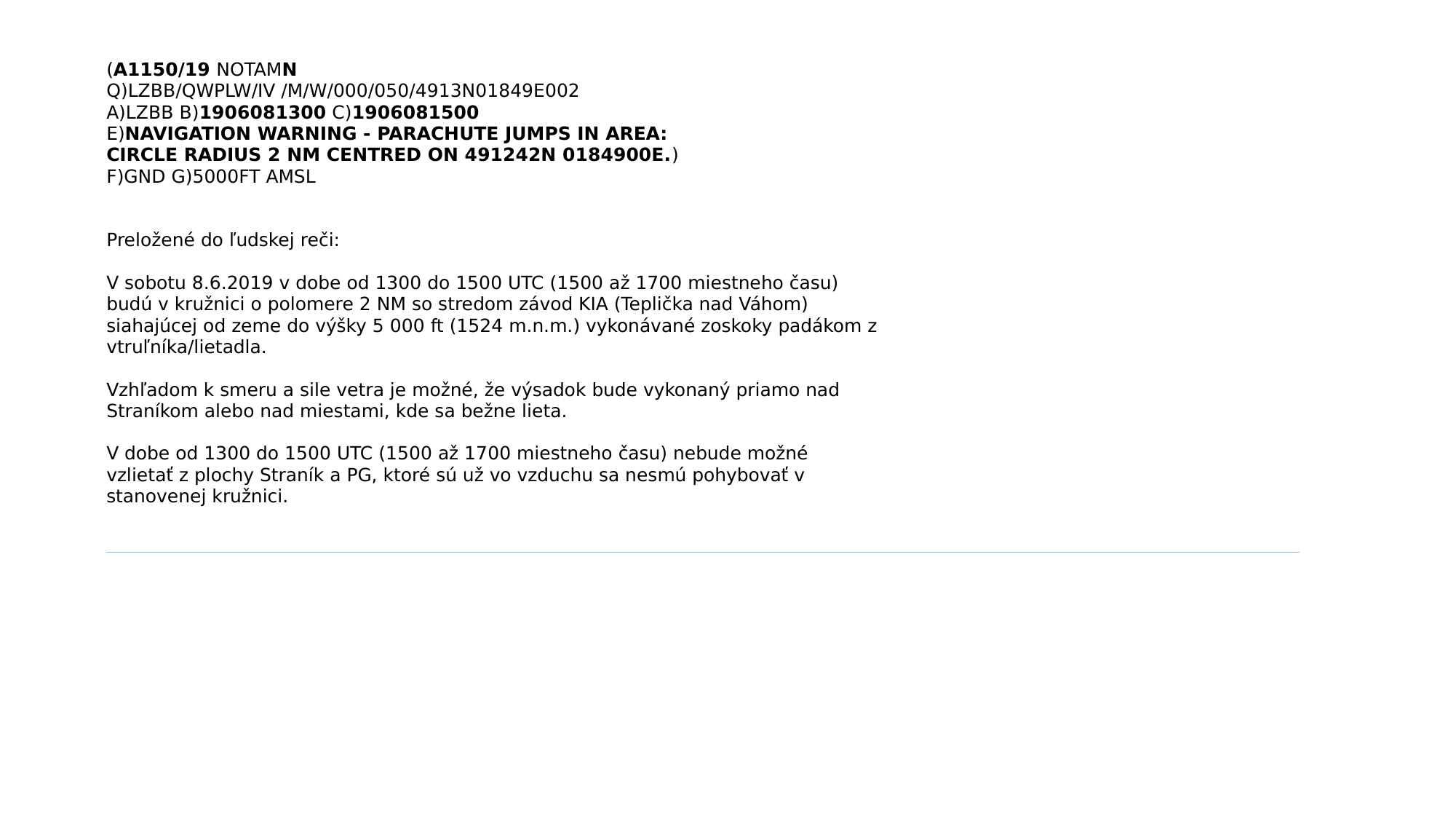

| (A1150/19 NOTAMN Q)LZBB/QWPLW/IV /M/W/000/050/4913N01849E002 A)LZBB B)1906081300 C)1906081500 E)NAVIGATION WARNING - PARACHUTE JUMPS IN AREA: CIRCLE RADIUS 2 NM CENTRED ON 491242N 0184900E.) F)GND G)5000FT AMSL Preložené do ľudskej reči: V sobotu 8.6.2019 v dobe od 1300 do 1500 UTC (1500 až 1700 miestneho času) budú v kružnici o polomere 2 NM so stredom závod KIA (Teplička nad Váhom) siahajúcej od zeme do výšky 5 000 ft (1524 m.n.m.) vykonávané zoskoky padákom z vtruľníka/lietadla. Vzhľadom k smeru a sile vetra je možné, že výsadok bude vykonaný priamo nad Straníkom alebo nad miestami, kde sa bežne lieta. V dobe od 1300 do 1500 UTC (1500 až 1700 miestneho času) nebude možné vzlietať z plochy Straník a PG, ktoré sú už vo vzduchu sa nesmú pohybovať v stanovenej kružnici. |  |
| --- | --- |
|  |  |